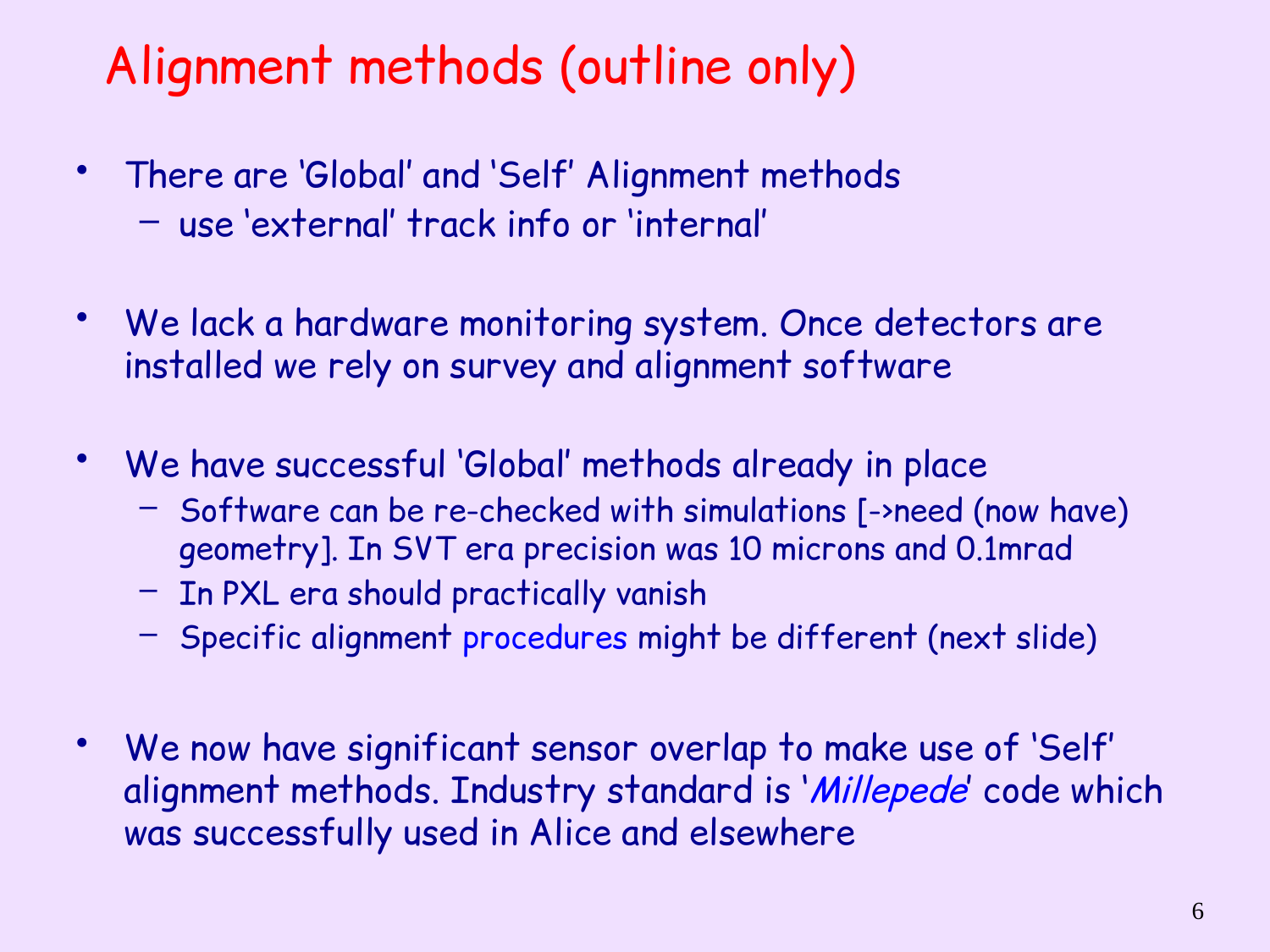

# Alignment methods (outline only)
There are ‘Global’ and ‘Self’ Alignment methods
use ‘external’ track info or ‘internal’

We lack a hardware monitoring system. Once detectors are installed we rely on survey and alignment software

We have successful ‘Global’ methods already in place
Software can be re-checked with simulations [->need (now have) geometry]. In SVT era precision was 10 microns and 0.1mrad
In PXL era should practically vanish
Specific alignment procedures might be different (next slide)

We now have significant sensor overlap to make use of ‘Self’ alignment methods. Industry standard is ‘Millepede’ code which was successfully used in Alice and elsewhere

6